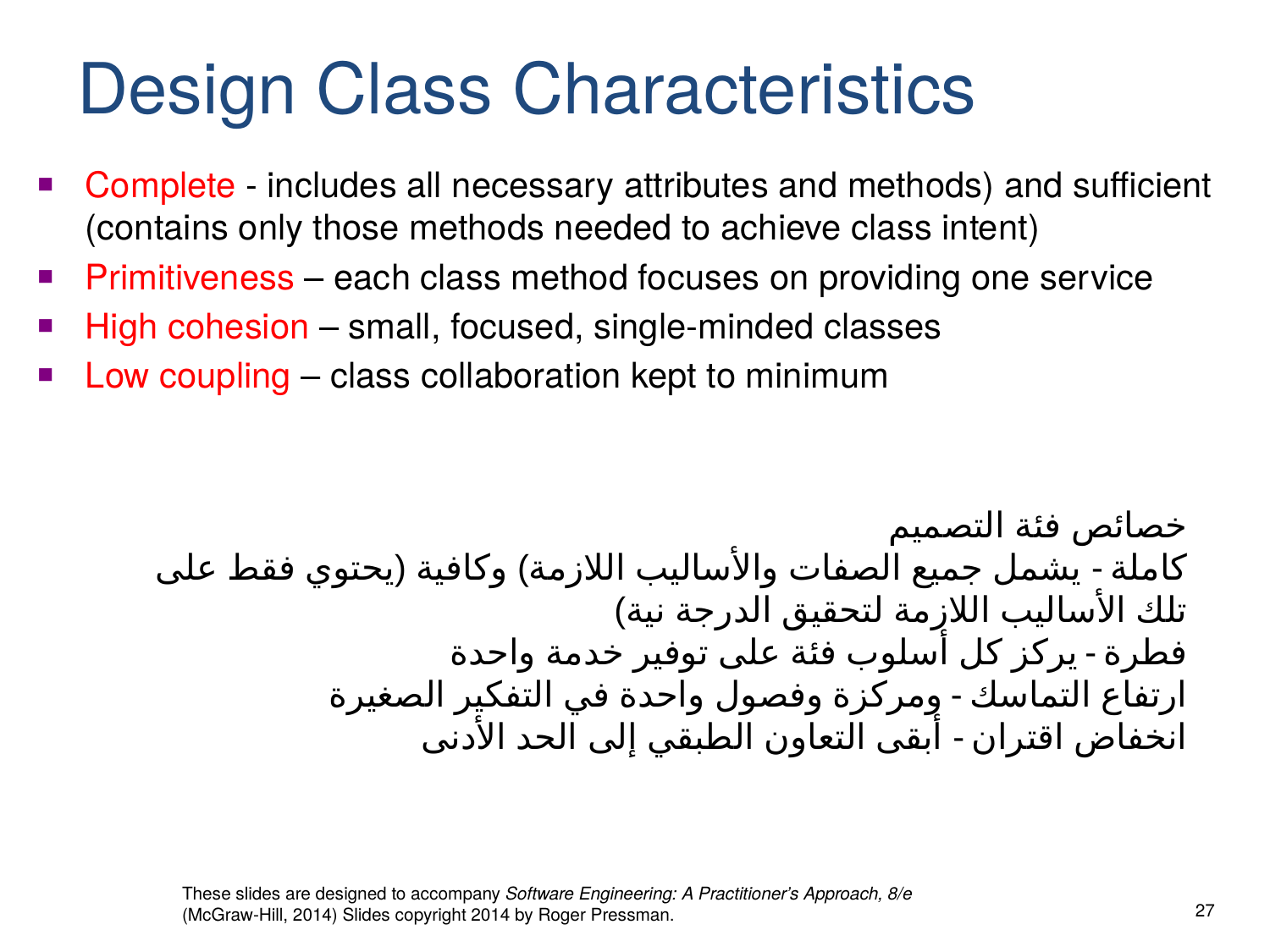

# Design Class Characteristics
Complete - includes all necessary attributes and methods) and sufficient (contains only those methods needed to achieve class intent)
Primitiveness – each class method focuses on providing one service
High cohesion – small, focused, single-minded classes
Low coupling – class collaboration kept to minimum
خصائص فئة التصميم
كاملة - يشمل جميع الصفات والأساليب اللازمة) وكافية (يحتوي فقط على تلك الأساليب اللازمة لتحقيق الدرجة نية)
فطرة - يركز كل أسلوب فئة على توفير خدمة واحدة
ارتفاع التماسك - ومركزة وفصول واحدة في التفكير الصغيرة
انخفاض اقتران - أبقى التعاون الطبقي إلى الحد الأدنى
These slides are designed to accompany Software Engineering: A Practitioner’s Approach, 8/e (McGraw-Hill, 2014) Slides copyright 2014 by Roger Pressman.
27